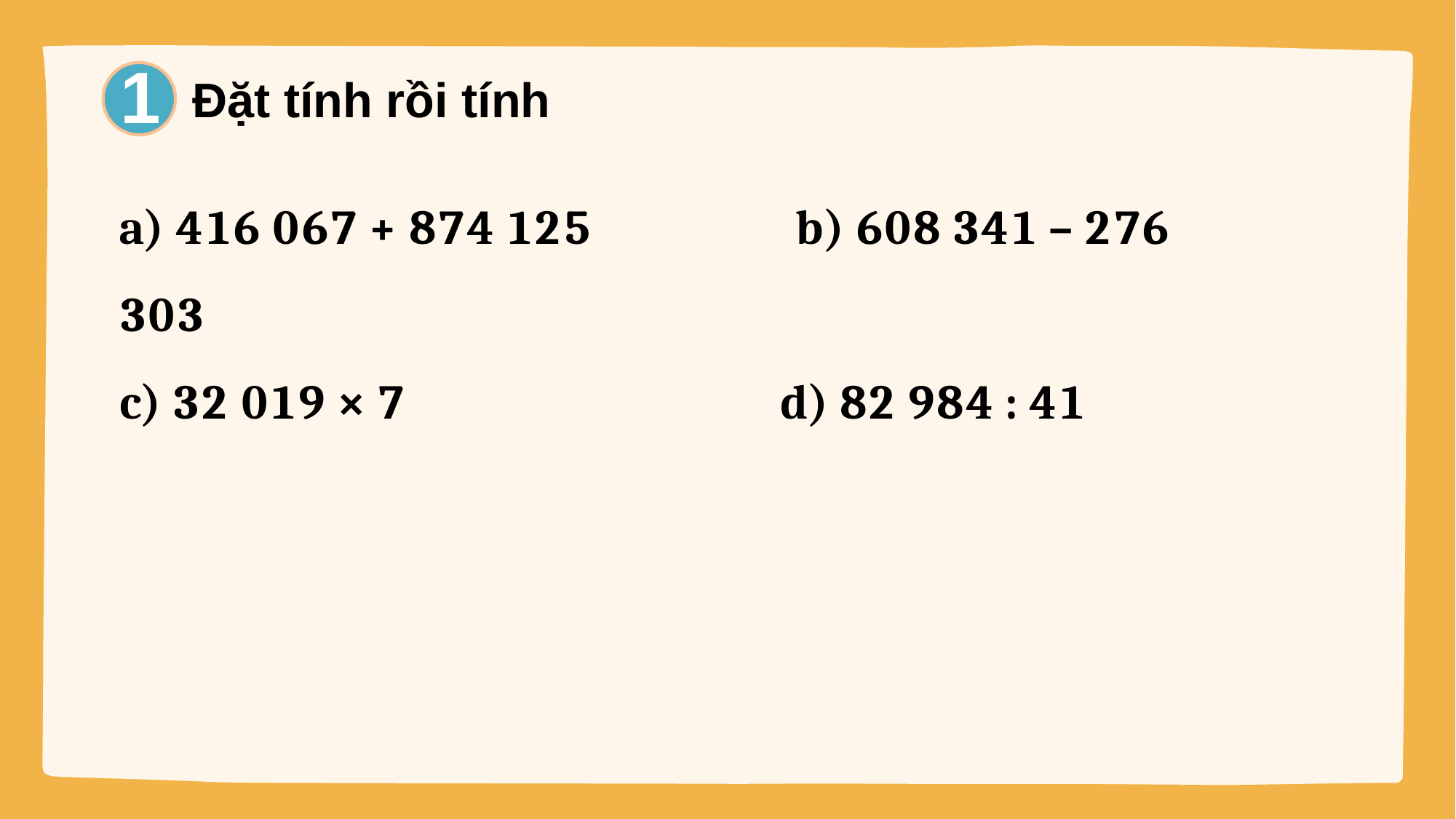

1

Đặt tính rồi tính
a) 416 067 + 874 125                   b) 608 341 – 276 303
c) 32 019 × 7                                   d) 82 984 : 41